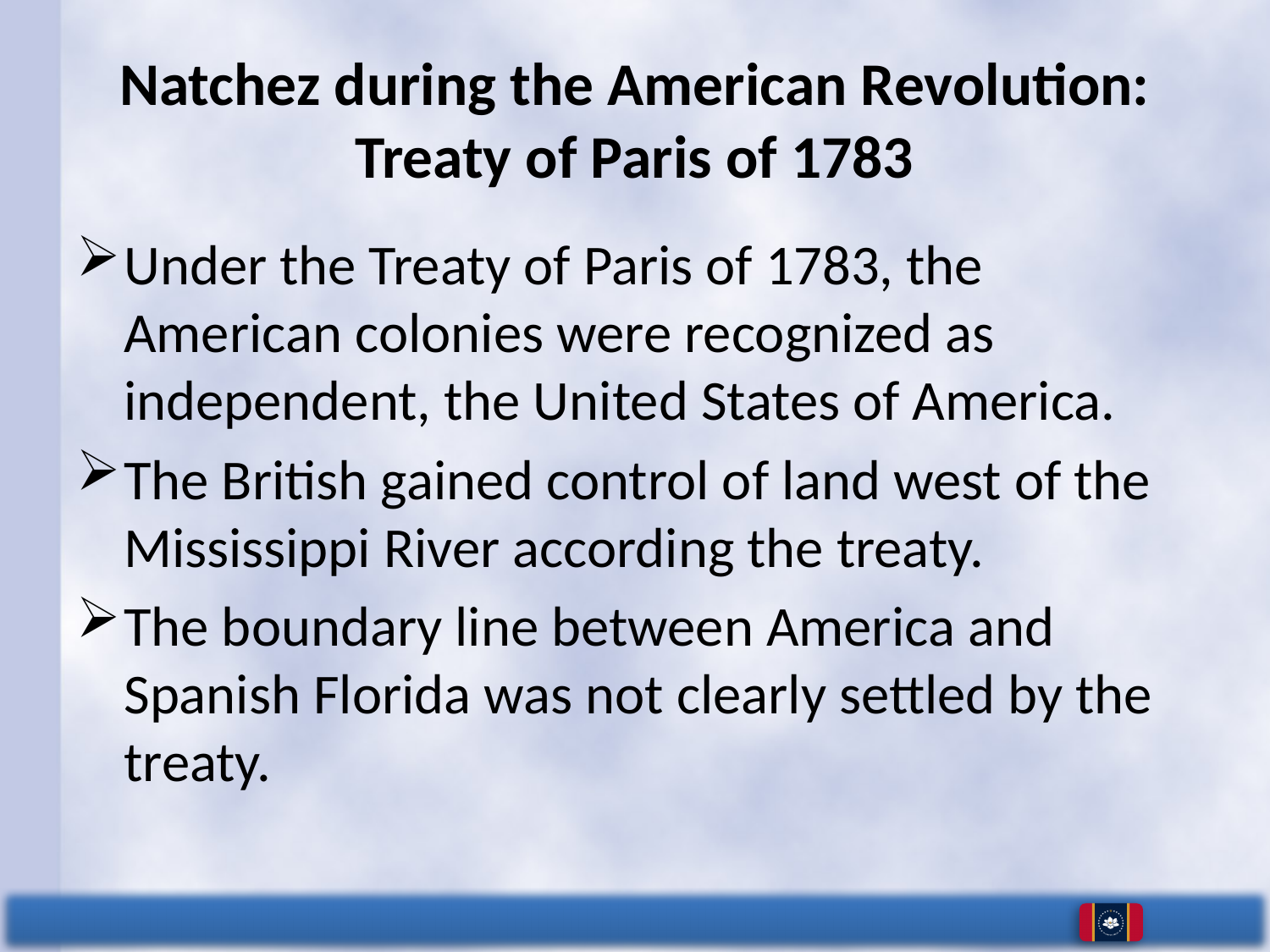

# Natchez during the American Revolution: Treaty of Paris of 1783
Under the Treaty of Paris of 1783, the American colonies were recognized as independent, the United States of America.
The British gained control of land west of the Mississippi River according the treaty.
The boundary line between America and Spanish Florida was not clearly settled by the treaty.